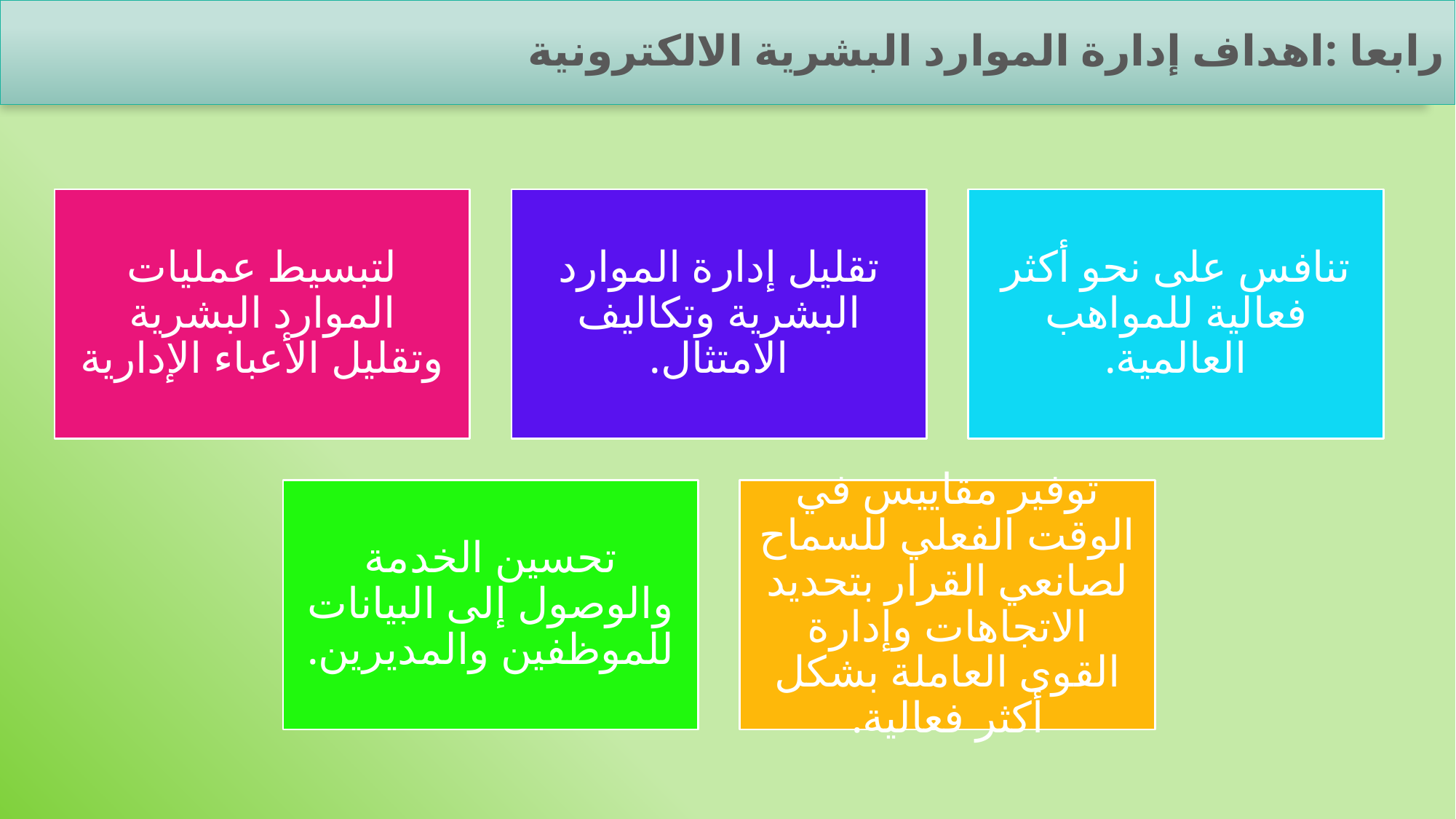

# رابعا :اهداف إدارة الموارد البشرية الالكترونية

لتبسيط عمليات الموارد البشرية وتقليل الأعباء الإدارية
تقليل إدارة الموارد البشرية وتكاليف الامتثال.
تنافس على نحو أكثر فعالية للمواهب العالمية.
تحسين الخدمة والوصول إلى البيانات للموظفين والمديرين.
توفير مقاييس في الوقت الفعلي للسماح لصانعي القرار بتحديد الاتجاهات وإدارة القوى العاملة بشكل أكثر فعالية.